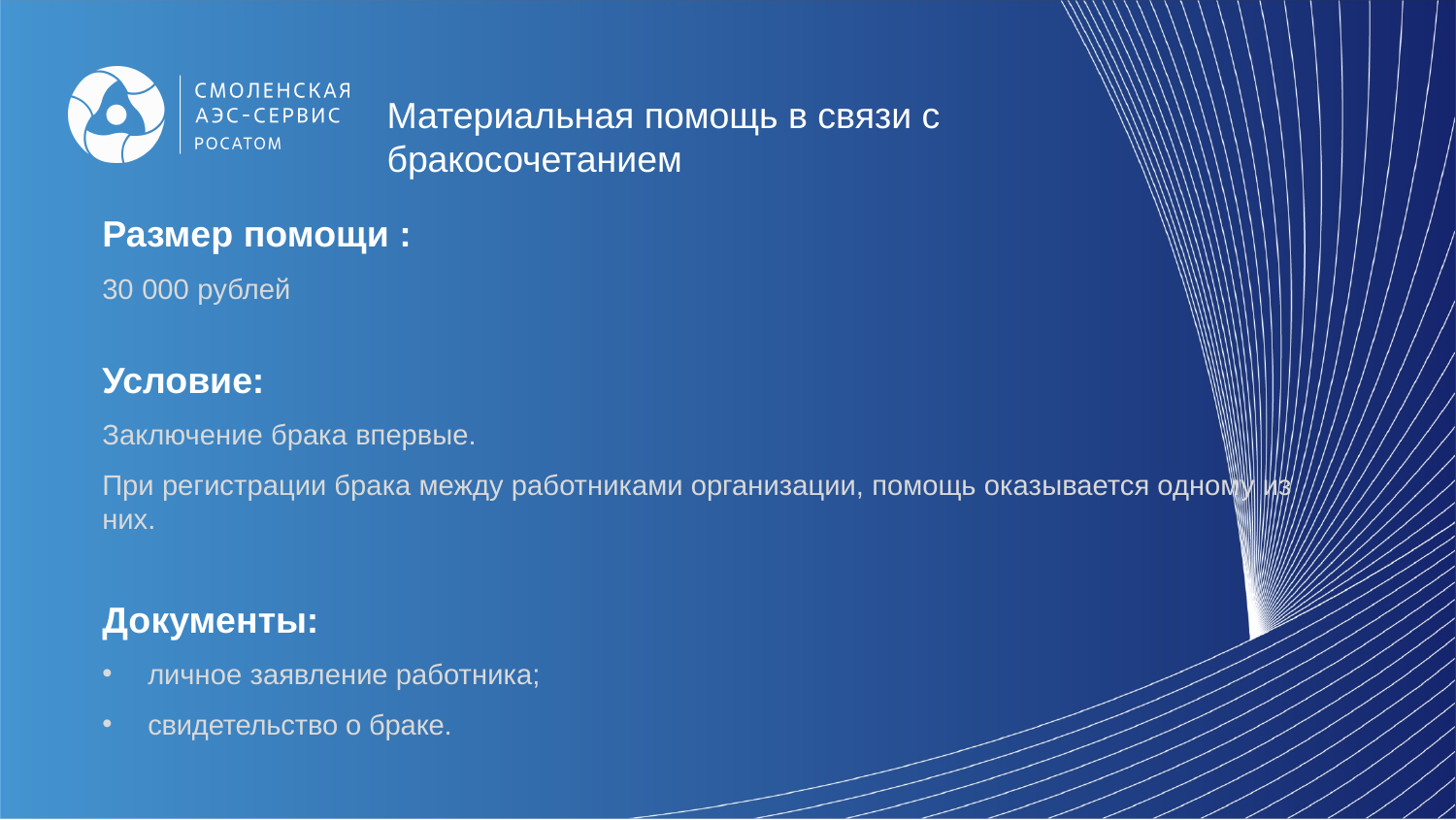

Материальная помощь в связи с
бракосочетанием
Размер помощи :
30 000 рублей
Условие:
Заключение брака впервые.
При регистрации брака между работниками организации, помощь оказывается одному из них.

Документы:
личное заявление работника;
свидетельство о браке.